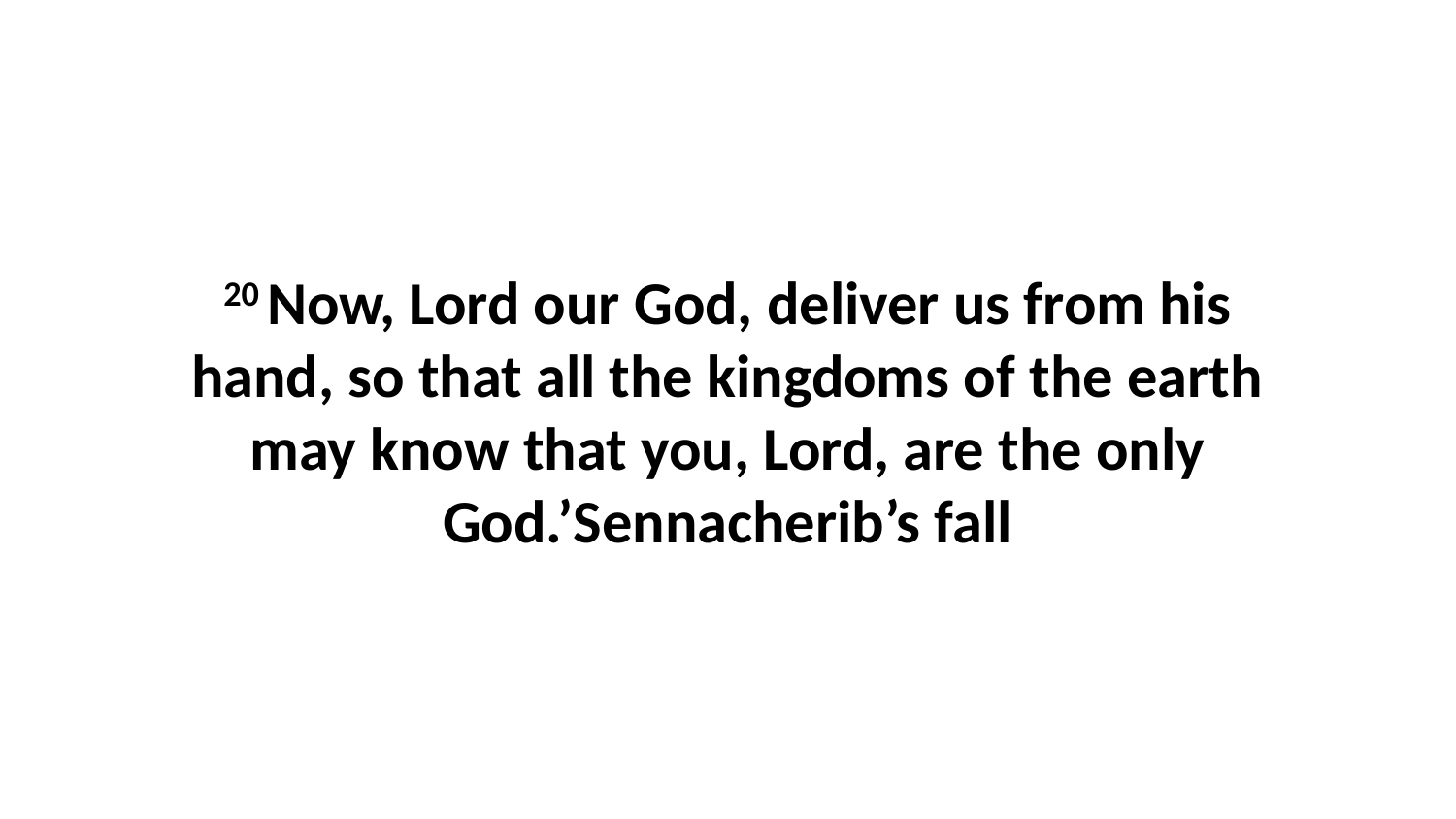

20 Now, Lord our God, deliver us from his hand, so that all the kingdoms of the earth may know that you, Lord, are the only God.’Sennacherib’s fall